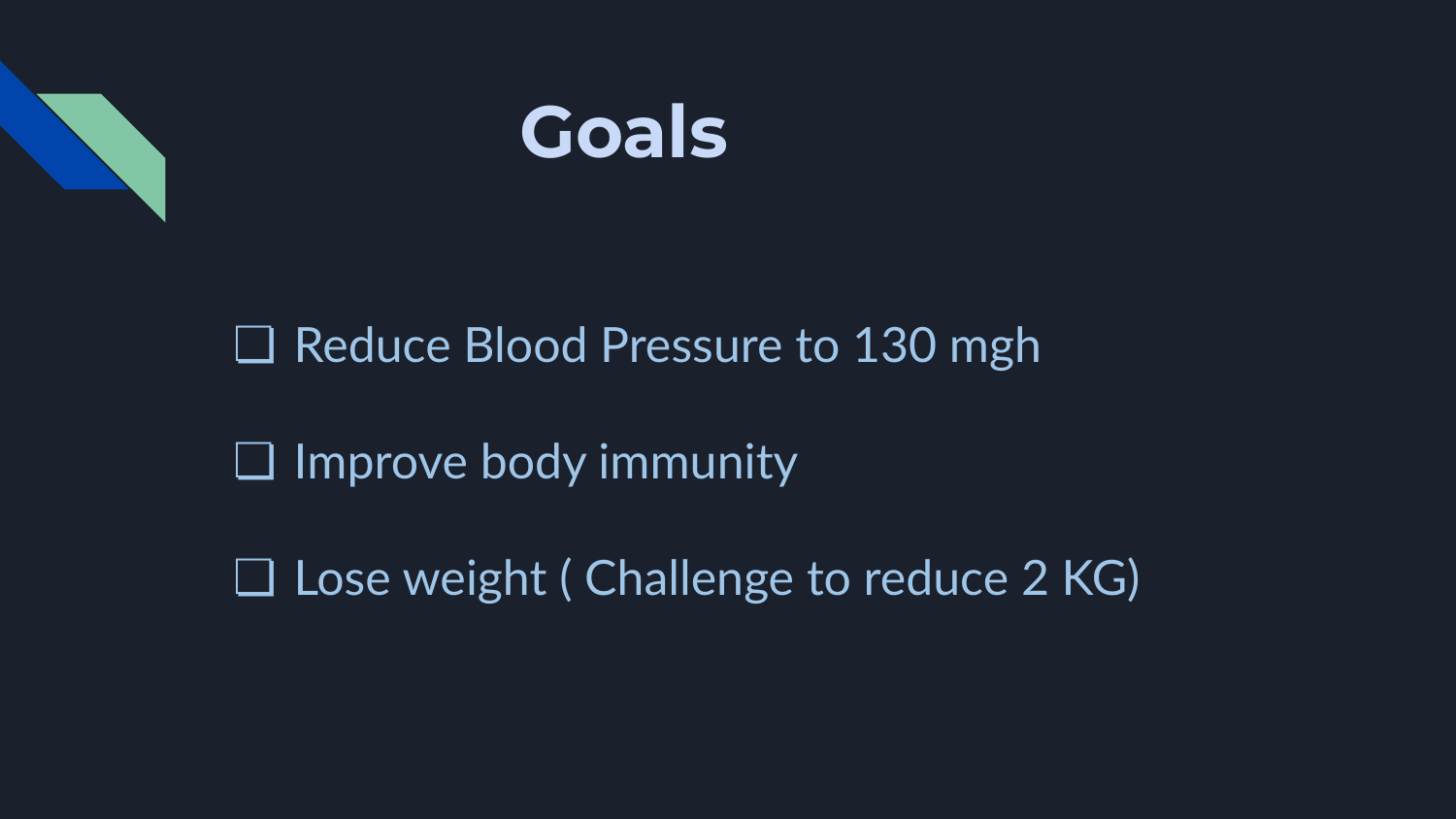

# Goals
Reduce Blood Pressure to 130 mgh
Improve body immunity
Lose weight ( Challenge to reduce 2 KG)